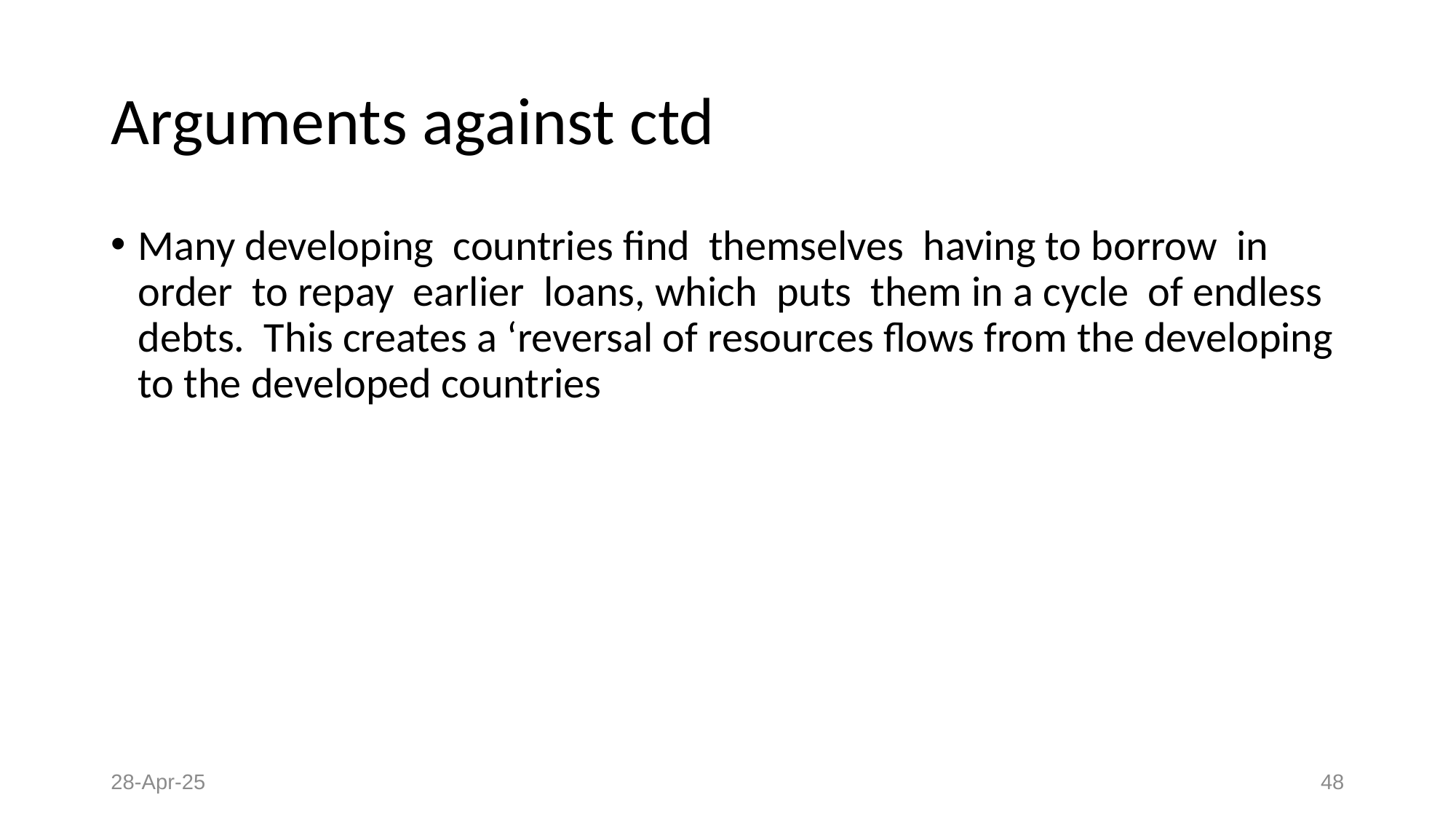

# Arguments against ctd
Many developing  countries find  themselves  having to borrow  in order  to repay  earlier  loans, which  puts  them in a cycle  of endless debts.  This creates a ‘reversal of resources flows from the developing to the developed countries
28-Apr-25
48